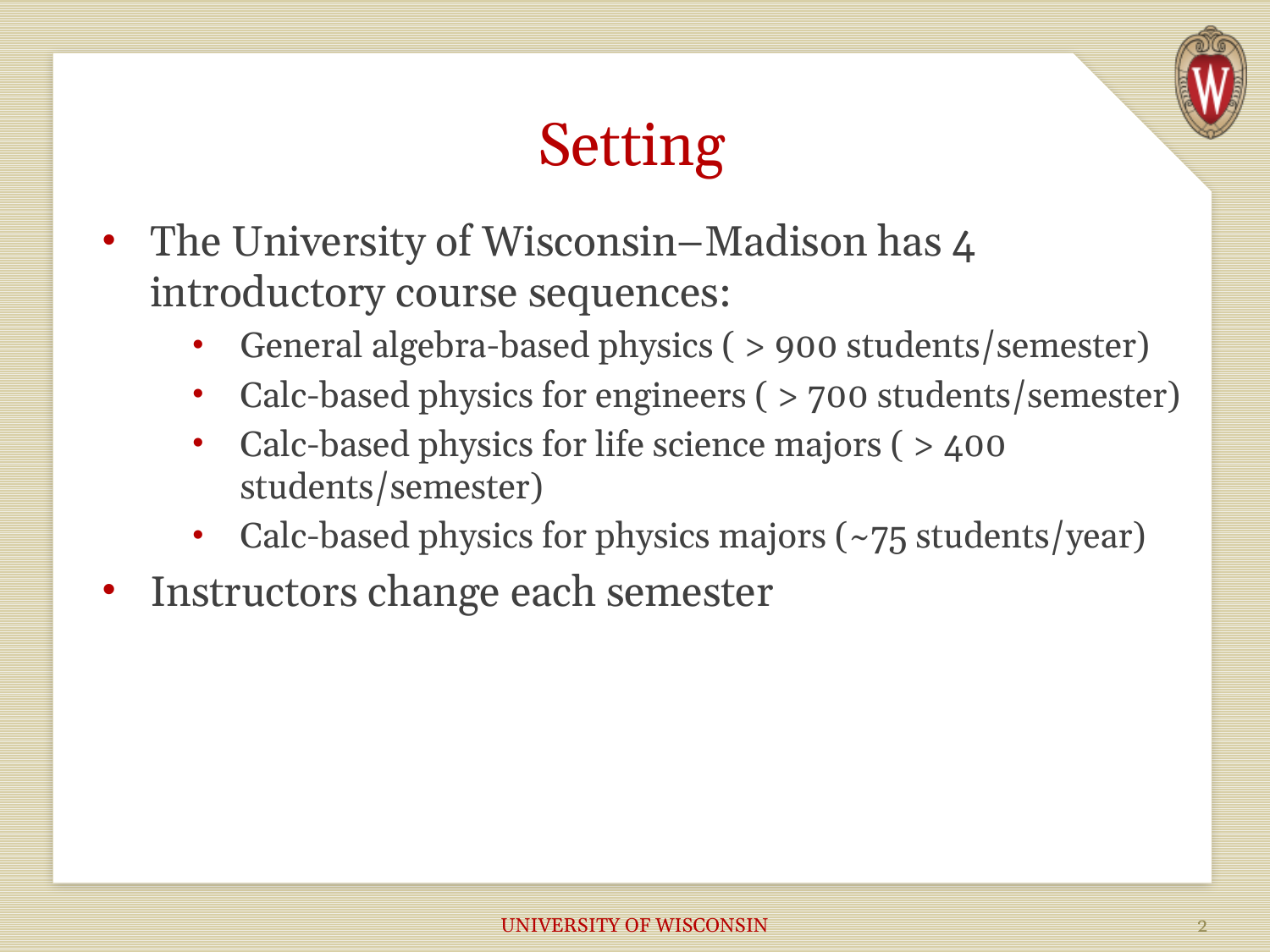

# Setting
The University of Wisconsin–Madison has 4 introductory course sequences:
General algebra-based physics ( > 900 students/semester)
Calc-based physics for engineers ( > 700 students/semester)
Calc-based physics for life science majors ( > 400 students/semester)
Calc-based physics for physics majors (~75 students/year)
Instructors change each semester
UNIVERSITY OF WISCONSIN
2